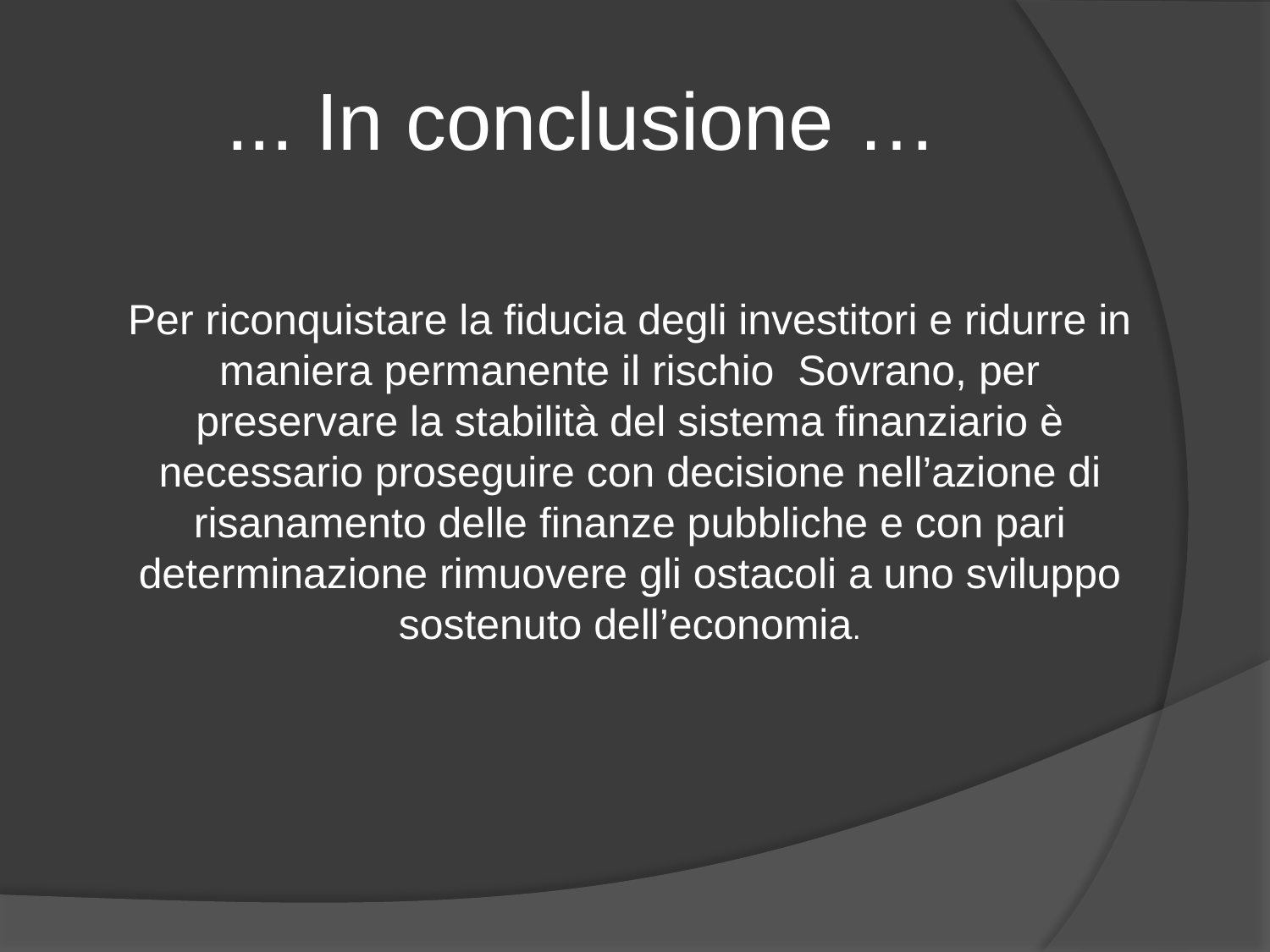

# ... In conclusione …
Per riconquistare la fiducia degli investitori e ridurre in maniera permanente il rischio  Sovrano, per preservare la stabilità del sistema finanziario è necessario proseguire con decisione nell’azione di risanamento delle finanze pubbliche e con pari determinazione rimuovere gli ostacoli a uno sviluppo sostenuto dell’economia.